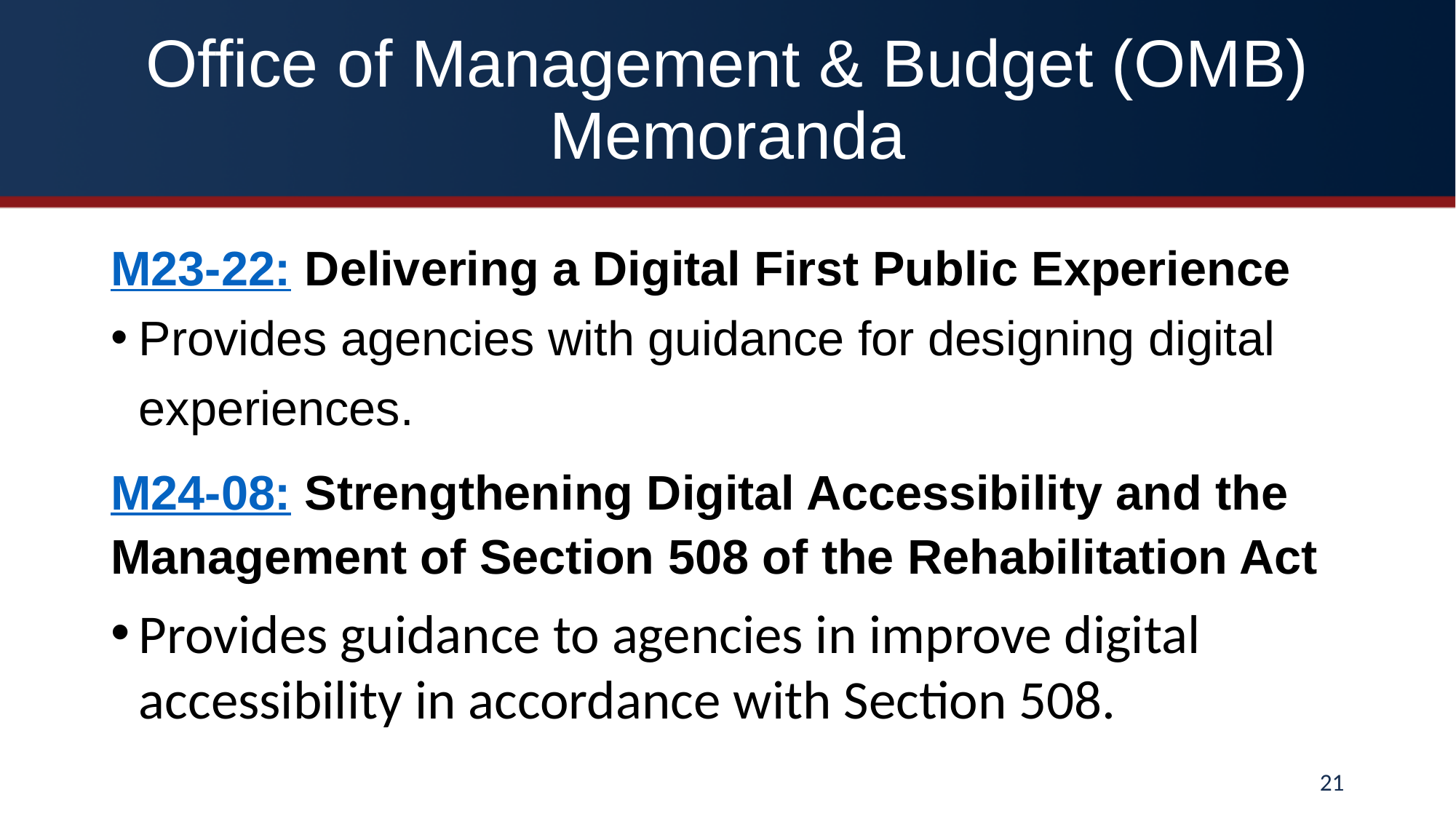

# Office of Management & Budget (OMB) Memoranda
M23-22: Delivering a Digital First Public Experience
Provides agencies with guidance for designing digital experiences.
M24-08: Strengthening Digital Accessibility and the Management of Section 508 of the Rehabilitation Act
Provides guidance to agencies in improve digital accessibility in accordance with Section 508.
21